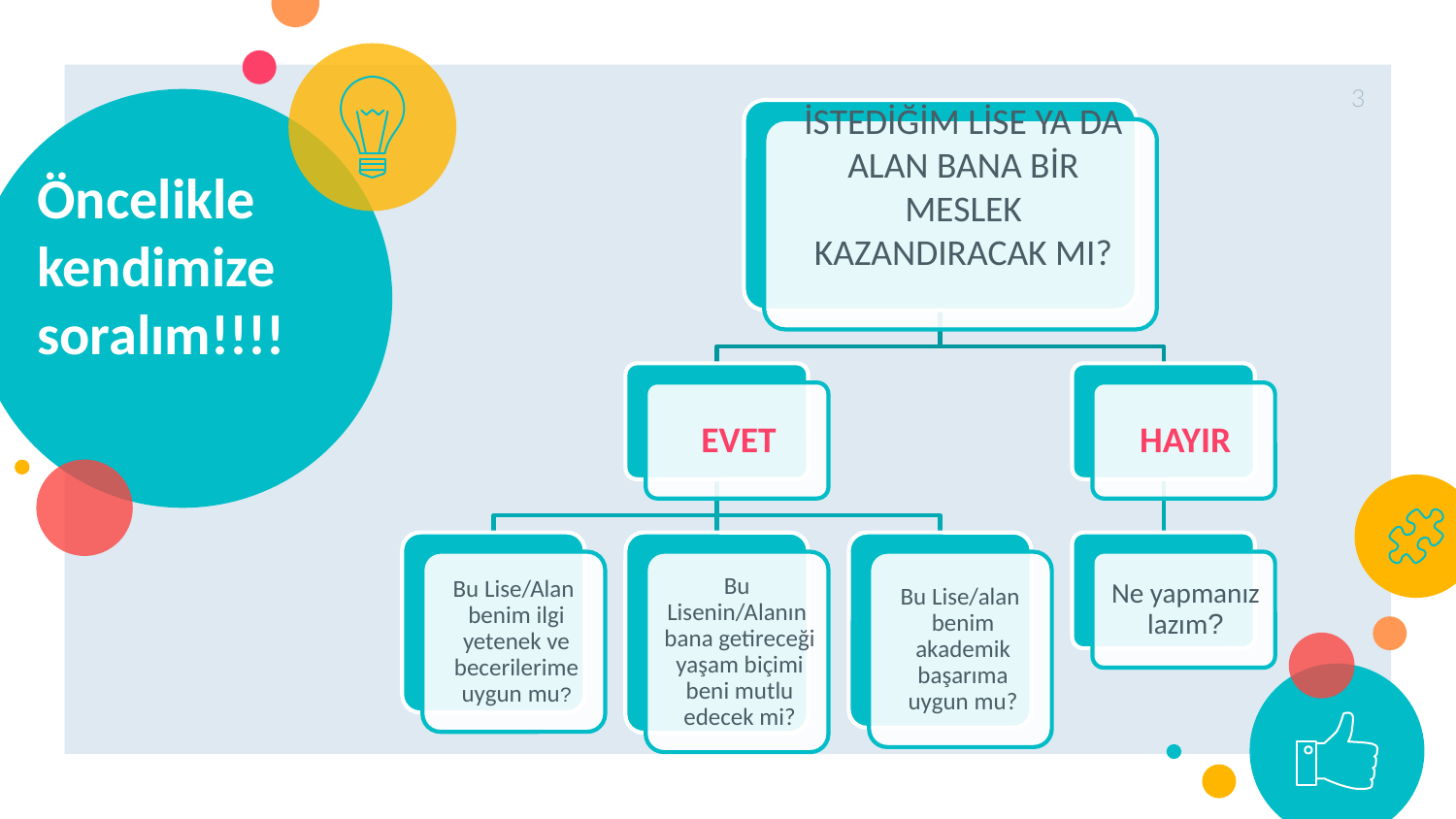

3
# Öncelikle kendimize soralım!!!!
İSTEDİĞİM LİSE YA DA ALAN BANA BİR MESLEK KAZANDIRACAK MI?

EVET
Bu Lise/Alan  benim ilgi yetenek ve becerilerime uygun mu?
Bu  Lisenin/Alanın  bana getireceği yaşam biçimi beni mutlu edecek mi?
Bu Lise/alan  benim akademik başarıma uygun mu?
HAYIR
Ne yapmanız lazım?